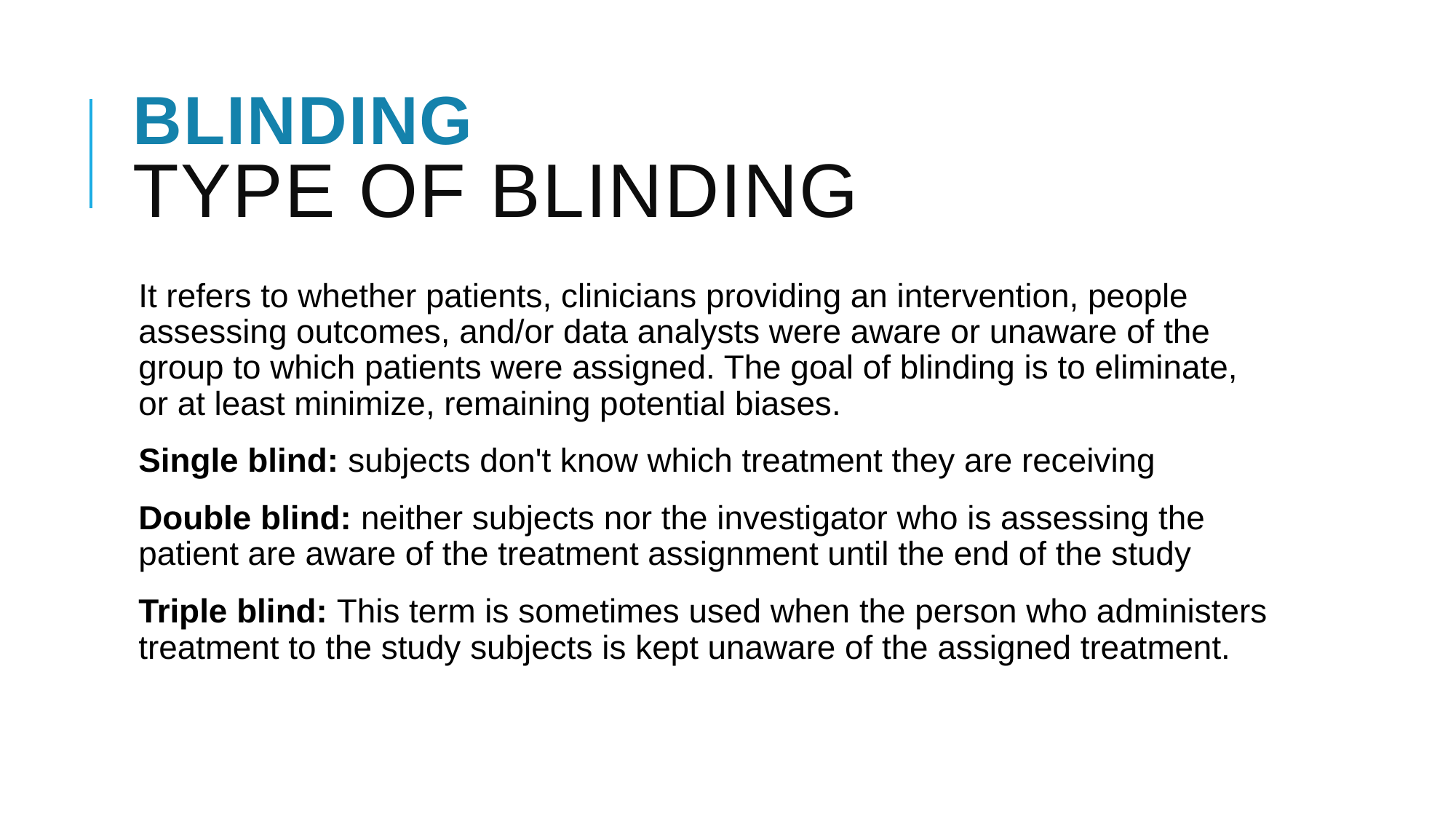

# Blinding Type of Blinding
It refers to whether patients, clinicians providing an intervention, people assessing outcomes, and/or data analysts were aware or unaware of the group to which patients were assigned. The goal of blinding is to eliminate, or at least minimize, remaining potential biases.
Single blind: subjects don't know which treatment they are receiving
Double blind: neither subjects nor the investigator who is assessing the patient are aware of the treatment assignment until the end of the study
Triple blind: This term is sometimes used when the person who administers treatment to the study subjects is kept unaware of the assigned treatment.